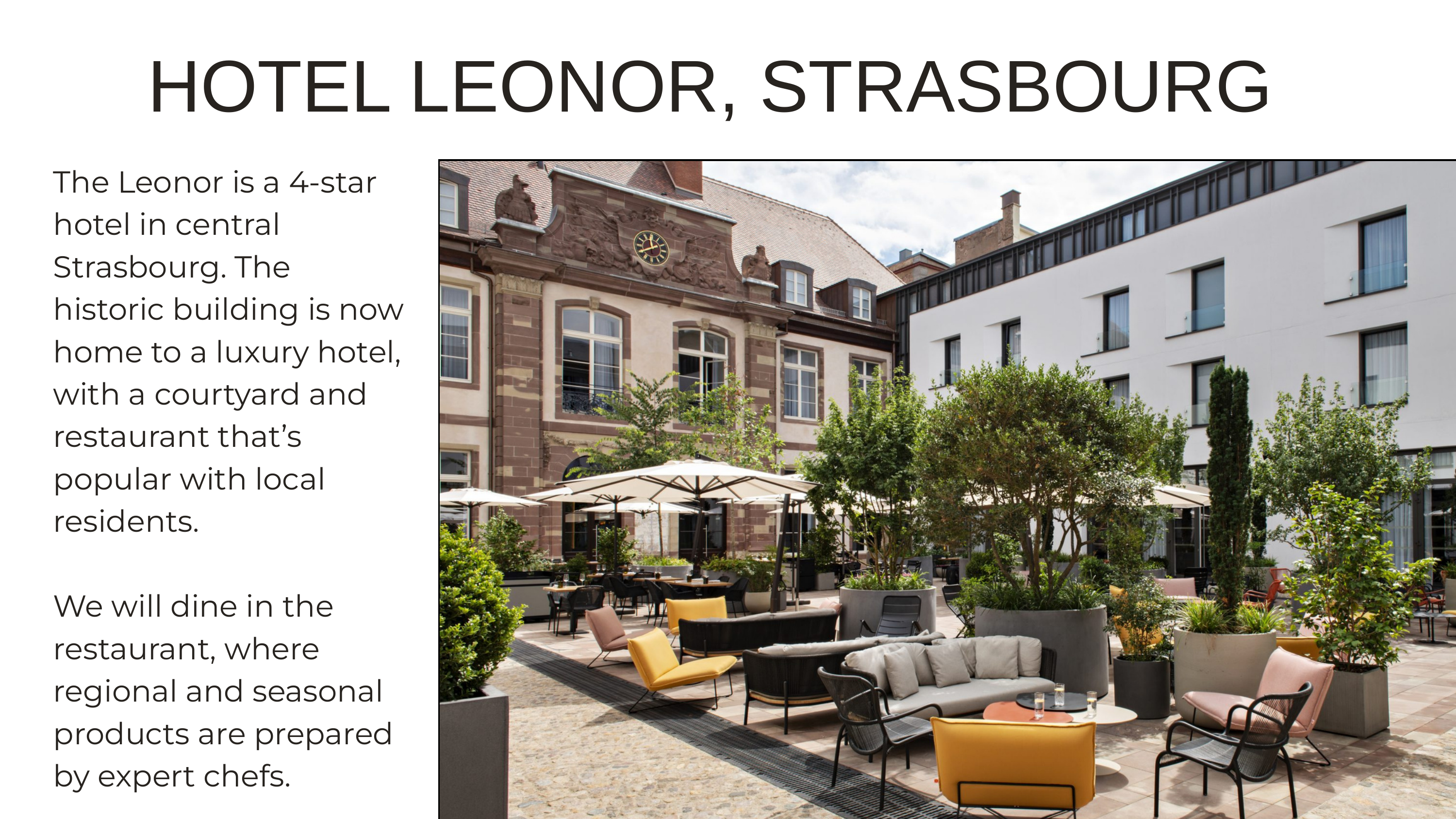

HOTEL LEONOR, STRASBOURG
The Leonor is a 4-star hotel in central Strasbourg. The historic building is now home to a luxury hotel, with a courtyard and restaurant that’s popular with local residents.

We will dine in the restaurant, where regional and seasonal products are prepared by expert chefs.